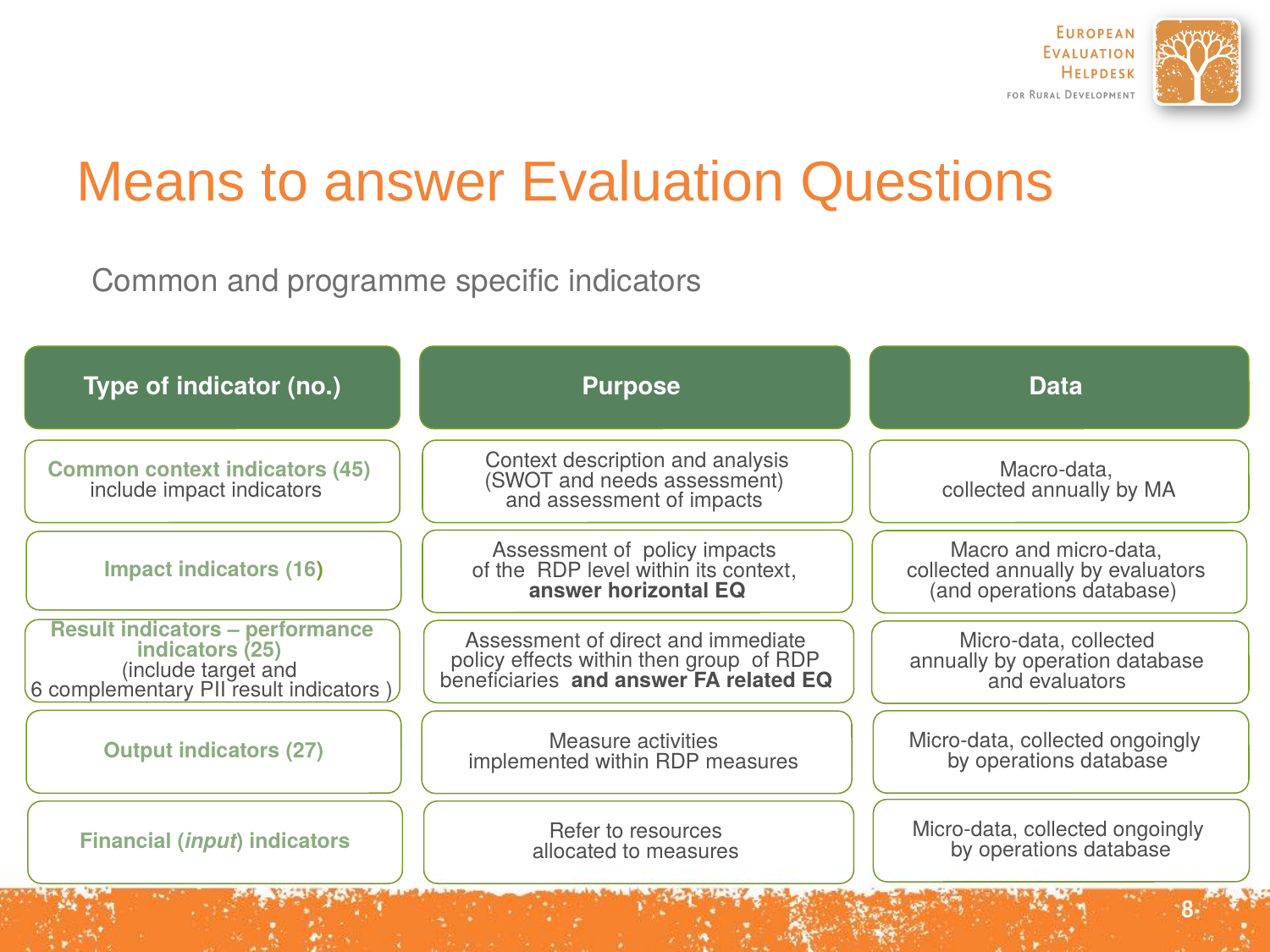

Means to answer Evaluation Questions
Common and programme specific indicators

Type of indicator (no.)
Purpose
Data
8
Common context indicators (45)
include impact indicators
Context description and analysis
 (SWOT and needs assessment)
and assessment of impacts
Macro-data,
collected annually by MA
Assessment of  policy impacts
of the  RDP level within its context,
answer horizontal EQ
Macro and micro-data,
collected annually by evaluators
(and operations database)
Impact indicators (16)
Result indicators – performance
 indicators (25)
(include target and
6 complementary PII result indicators )
Assessment of direct and immediate
policy effects within then group  of RDP
beneficiaries  and answer FA related EQ
Micro-data, collected
annually by operation database
and evaluators
Output indicators (27)
Micro-data, collected ongoingly
by operations database
Measure activities
implemented within RDP measures
Micro-data, collected ongoingly
by operations database
Financial (input) indicators
Refer to resources
allocated to measures
8